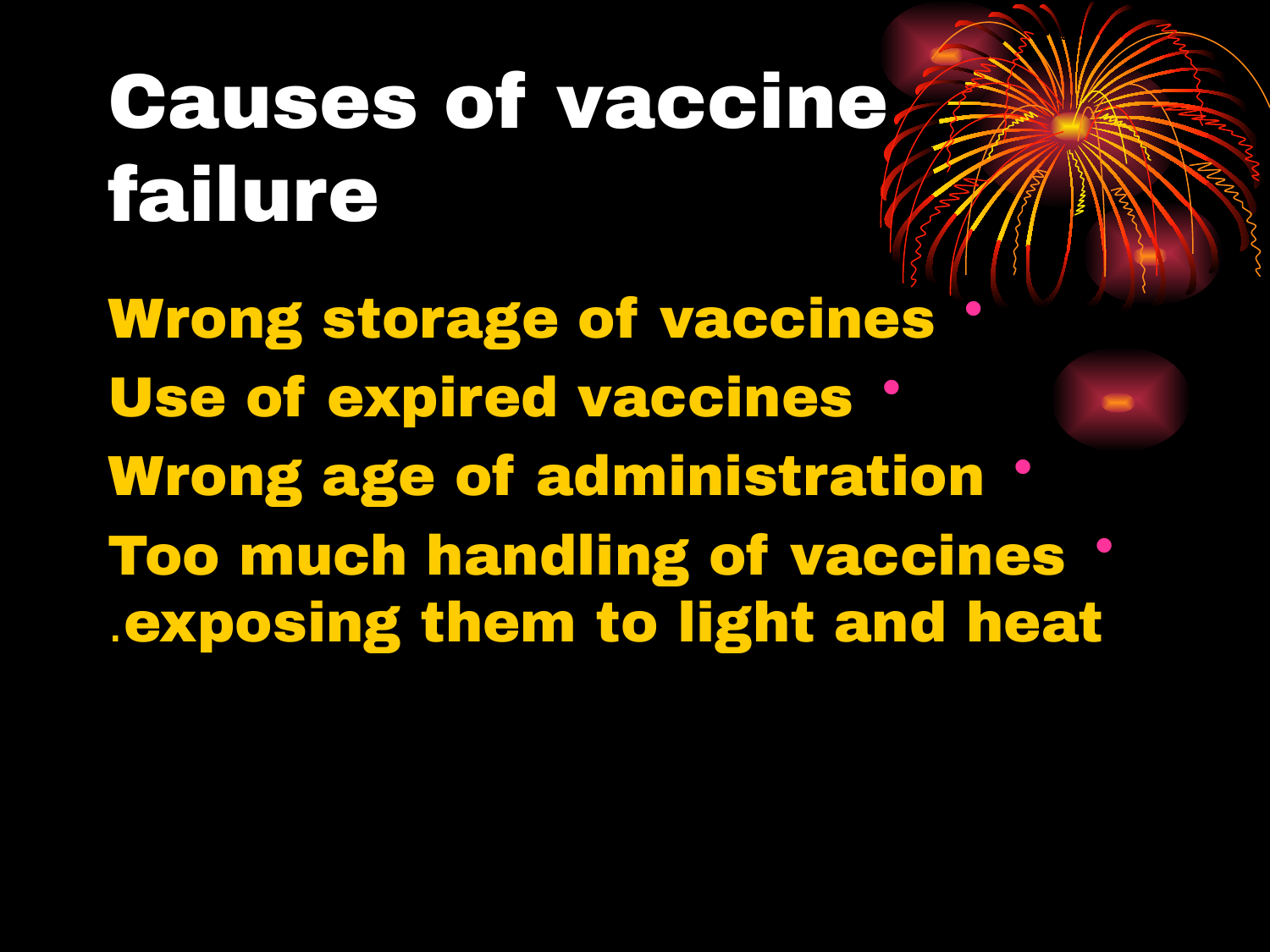

# Causes of vaccine failure
Wrong storage of vaccines
Use of expired vaccines
Wrong age of administration
Too much handling of vaccines exposing them to light and heat.